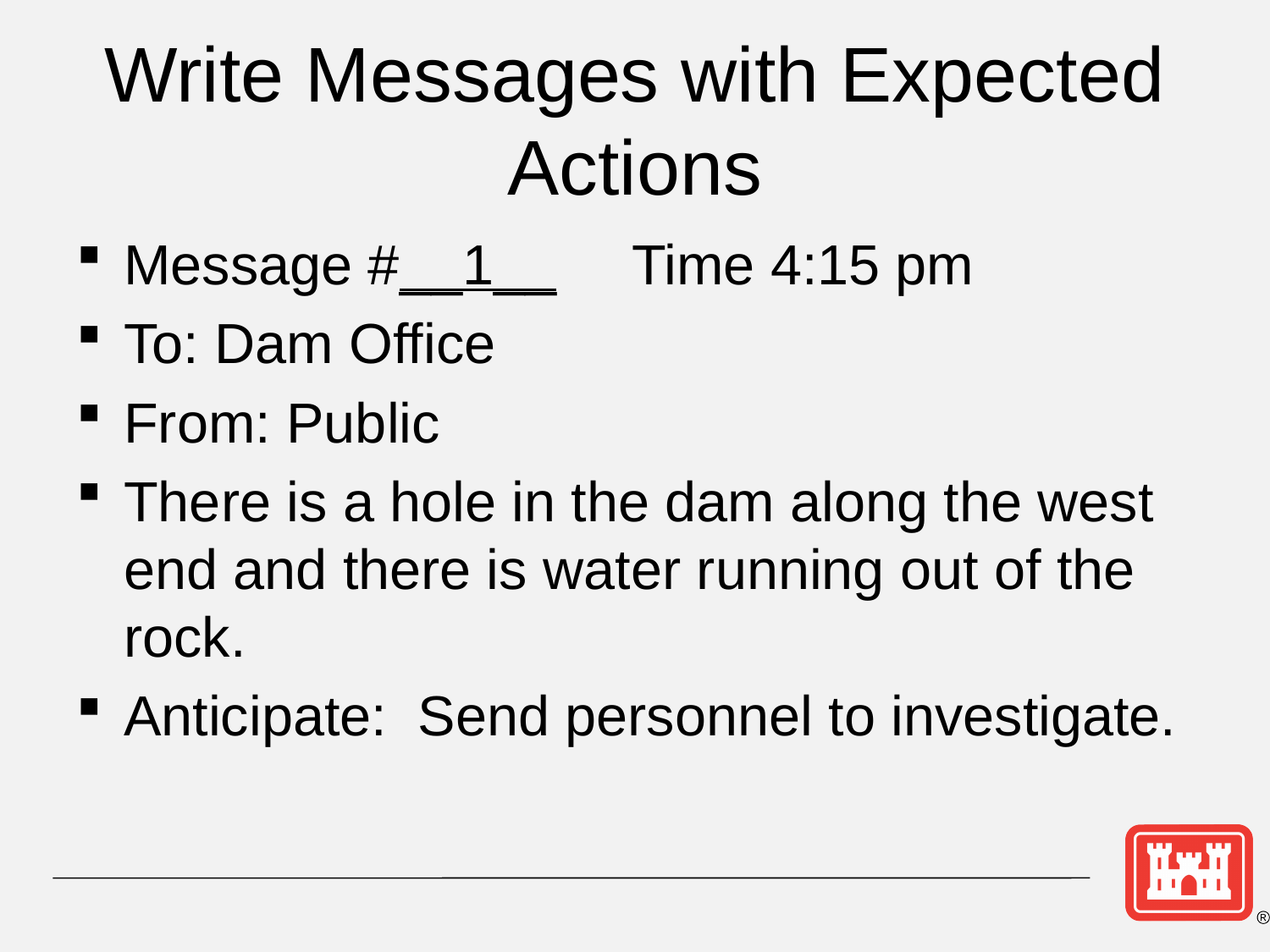

# Write Messages with Expected Actions
Message #__1__ 	Time 4:15 pm
To: Dam Office
From: Public
There is a hole in the dam along the west end and there is water running out of the rock.
Anticipate:  Send personnel to investigate.